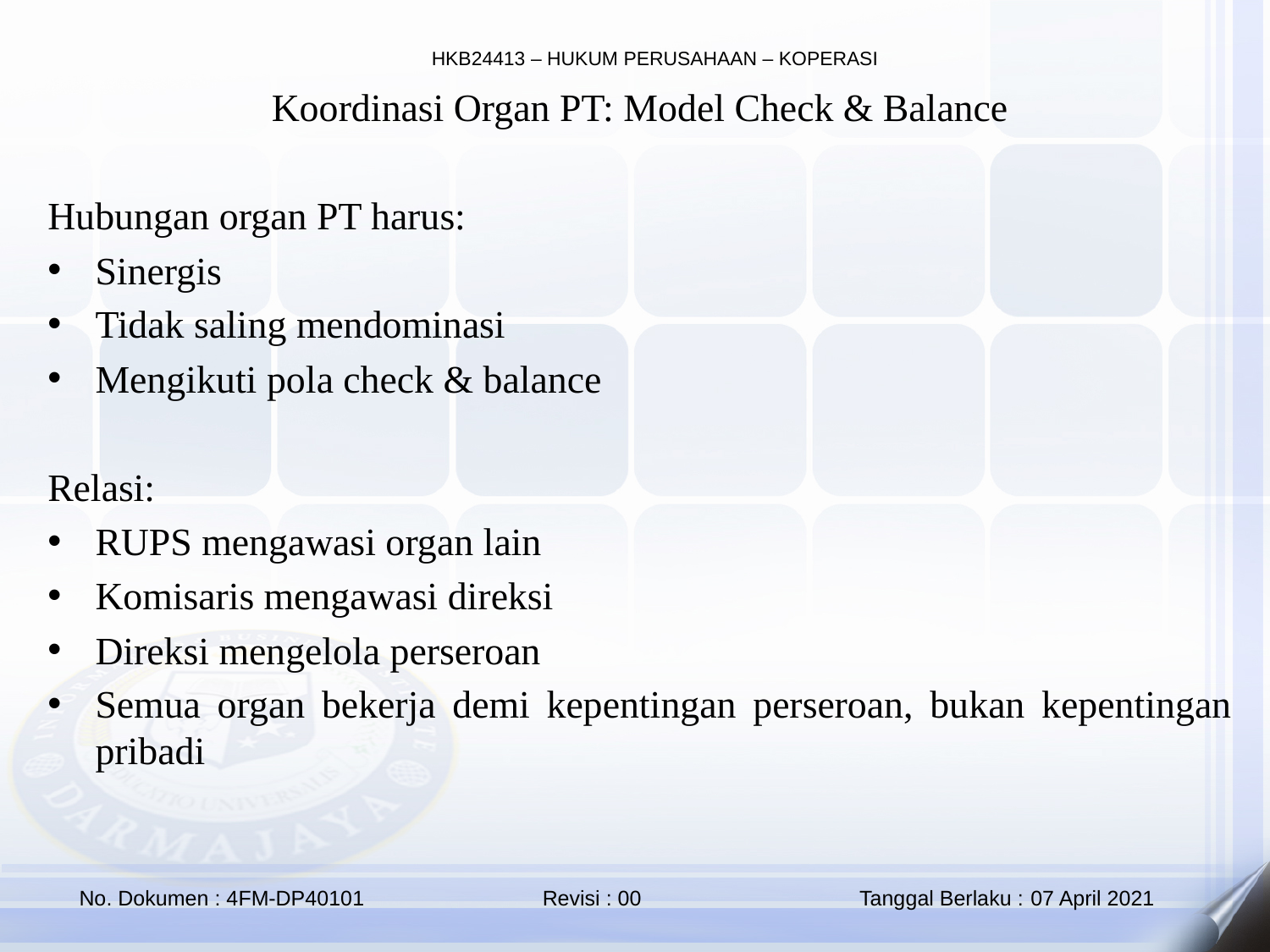

Koordinasi Organ PT: Model Check & Balance

Hubungan organ PT harus:
Sinergis
Tidak saling mendominasi
Mengikuti pola check & balance

Relasi:
RUPS mengawasi organ lain
Komisaris mengawasi direksi
Direksi mengelola perseroan
Semua organ bekerja demi kepentingan perseroan, bukan kepentingan pribadi